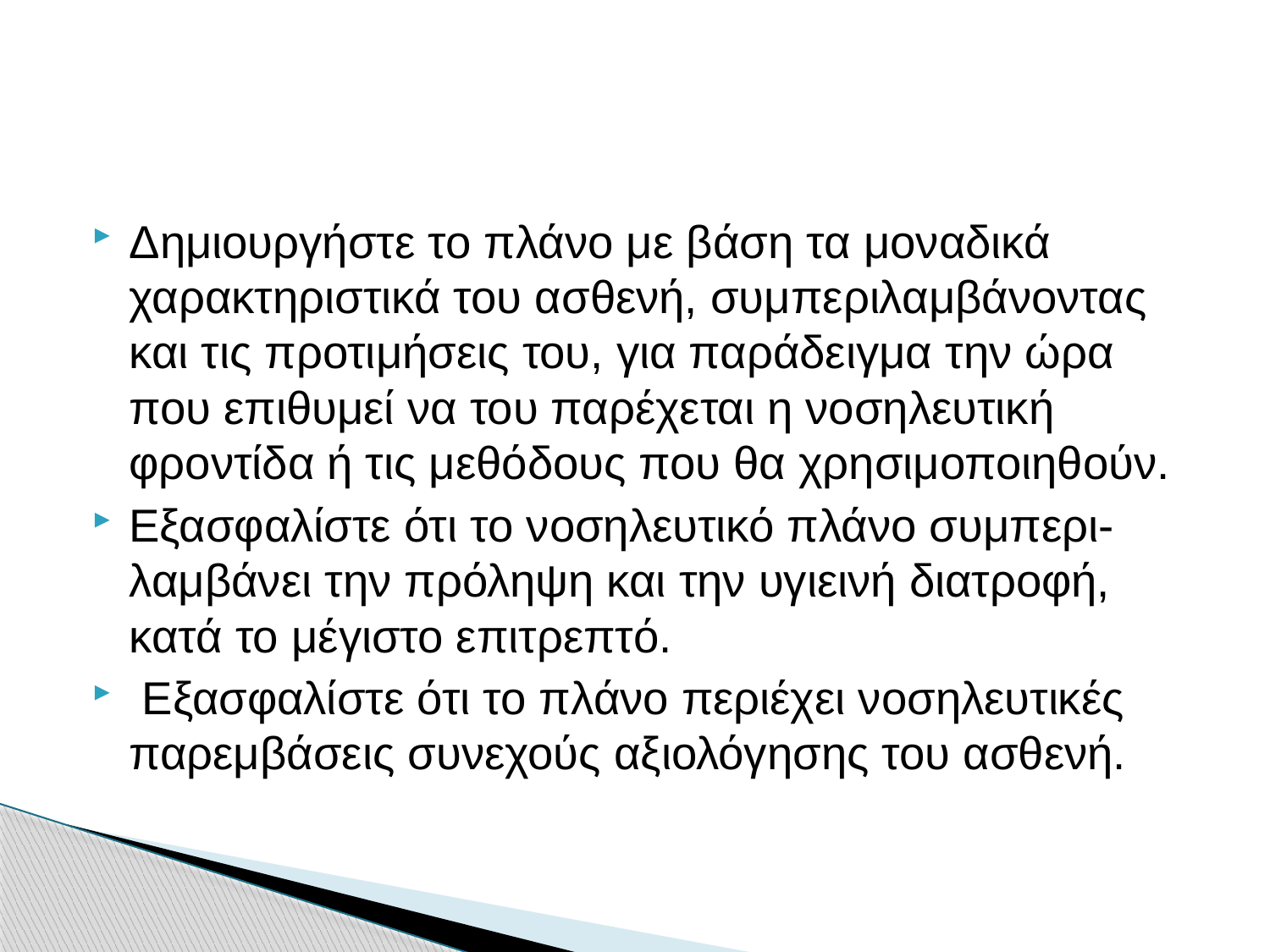

#
Δημιουργήστε το πλάνο με βάση τα μοναδικά χαρακτηριστικά του ασθενή, συμπεριλαμβάνοντας και τις προτιμήσεις του, για παράδειγμα την ώρα που επιθυμεί να του παρέχεται η νοσηλευτική φροντίδα ή τις μεθόδους που θα χρησιμοποιηθούν.
Εξασφαλίστε ότι το νοσηλευτικό πλάνο συμπερι- λαμβάνει την πρόληψη και την υγιεινή διατροφή, κατά το μέγιστο επιτρεπτό.
 Εξασφαλίστε ότι το πλάνο περιέχει νοσηλευτικές παρεμβάσεις συνεχούς αξιολόγησης του ασθενή.